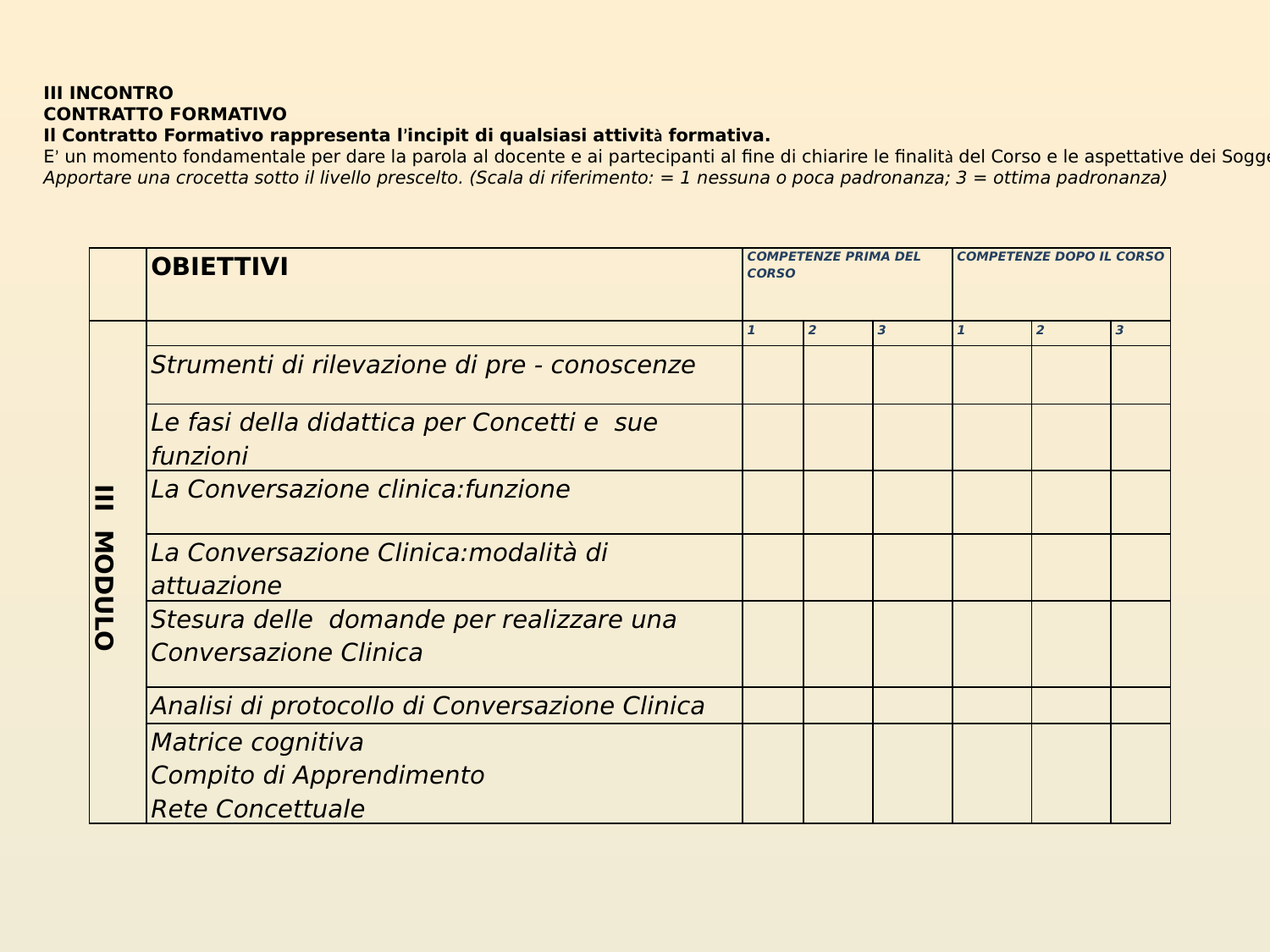

III INCONTRO
CONTRATTO FORMATIVO
Il Contratto Formativo rappresenta l’incipit di qualsiasi attività formativa.
E’ un momento fondamentale per dare la parola al docente e ai partecipanti al fine di chiarire le finalità del Corso e le aspettative dei Soggetti in apprendimento. Questa scheda è uno strumento di autovalutazione che  esplicita nel dettaglio  gli obiettivi dell’Offerta Formativa e che chiede al partecipante di indicare il livello di padronanza degli stessi prime e dopo il Corso.
Apportare una crocetta sotto il livello prescelto. (Scala di riferimento: = 1 nessuna o poca padronanza; 3 = ottima padronanza)

|  | OBIETTIVI | COMPETENZE PRIMA DEL CORSO |  |  | COMPETENZE DOPO IL CORSO |  |  |
| --- | --- | --- | --- | --- | --- | --- | --- |
| III MODULO |  | 1 | 2 | 3 | 1 | 2 | 3 |
|  | Strumenti di rilevazione di pre - conoscenze |  |  |  |  |  |  |
|  | Le fasi della didattica per Concetti e sue funzioni |  |  |  |  |  |  |
|  | La Conversazione clinica:funzione |  |  |  |  |  |  |
|  | La Conversazione Clinica:modalità di attuazione |  |  |  |  |  |  |
|  | Stesura delle domande per realizzare una Conversazione Clinica |  |  |  |  |  |  |
|  | Analisi di protocollo di Conversazione Clinica |  |  |  |  |  |  |
|  | Matrice cognitiva Compito di Apprendimento Rete Concettuale |  |  |  |  |  |  |